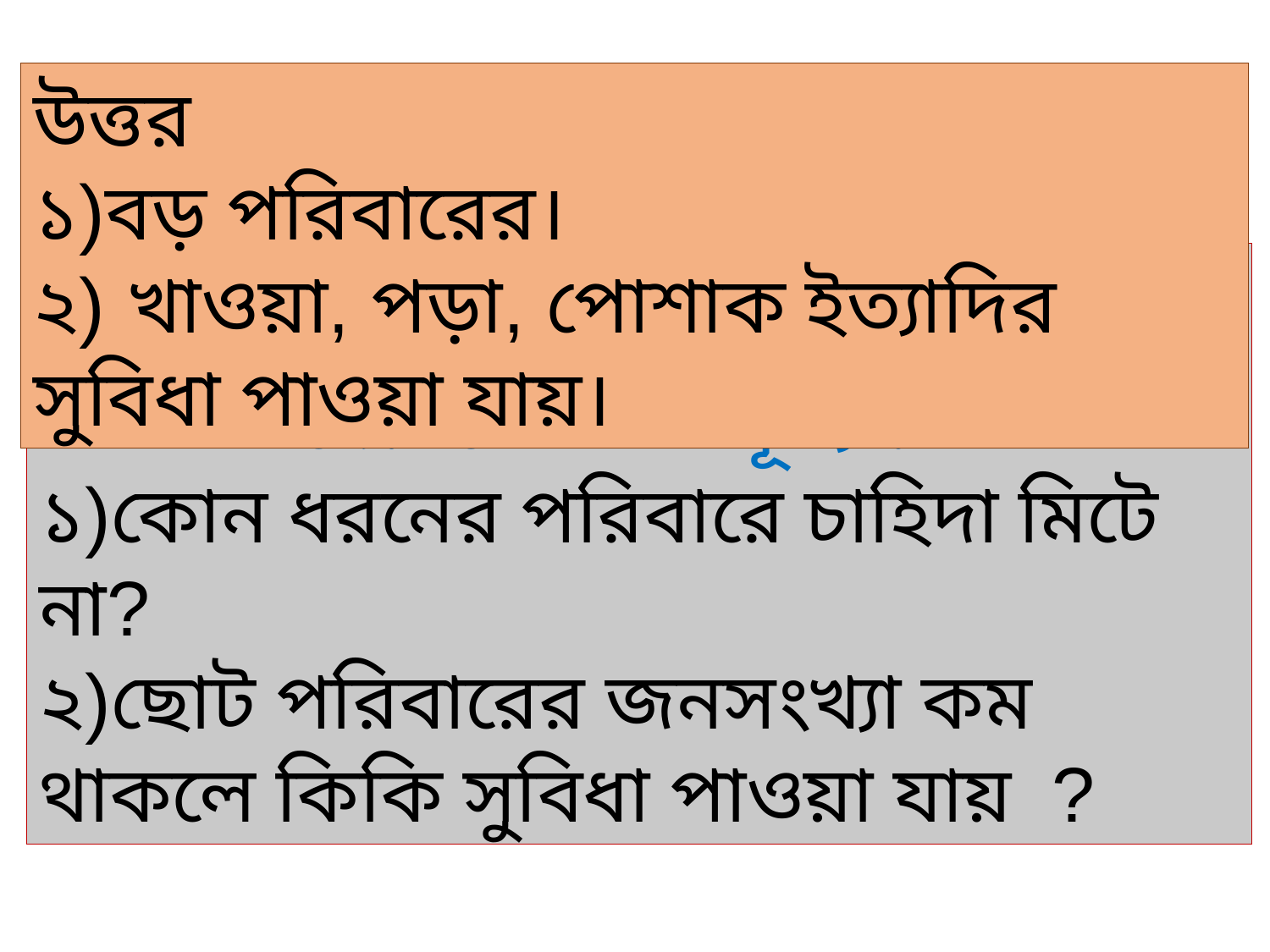

উত্তর
১)বড় পরিবারের।
২) খাওয়া, পড়া, পোশাক ইত্যাদির সুবিধা পাওয়া যায়।
মূল্যায়ন
শিক্ষার্থীদের মৌখিক মূল্যায়ন
১)কোন ধরনের পরিবারে চাহিদা মিটে না?
২)ছোট পরিবারের জনসংখ্যা কম থাকলে কিকি সুবিধা পাওয়া যায়  ?